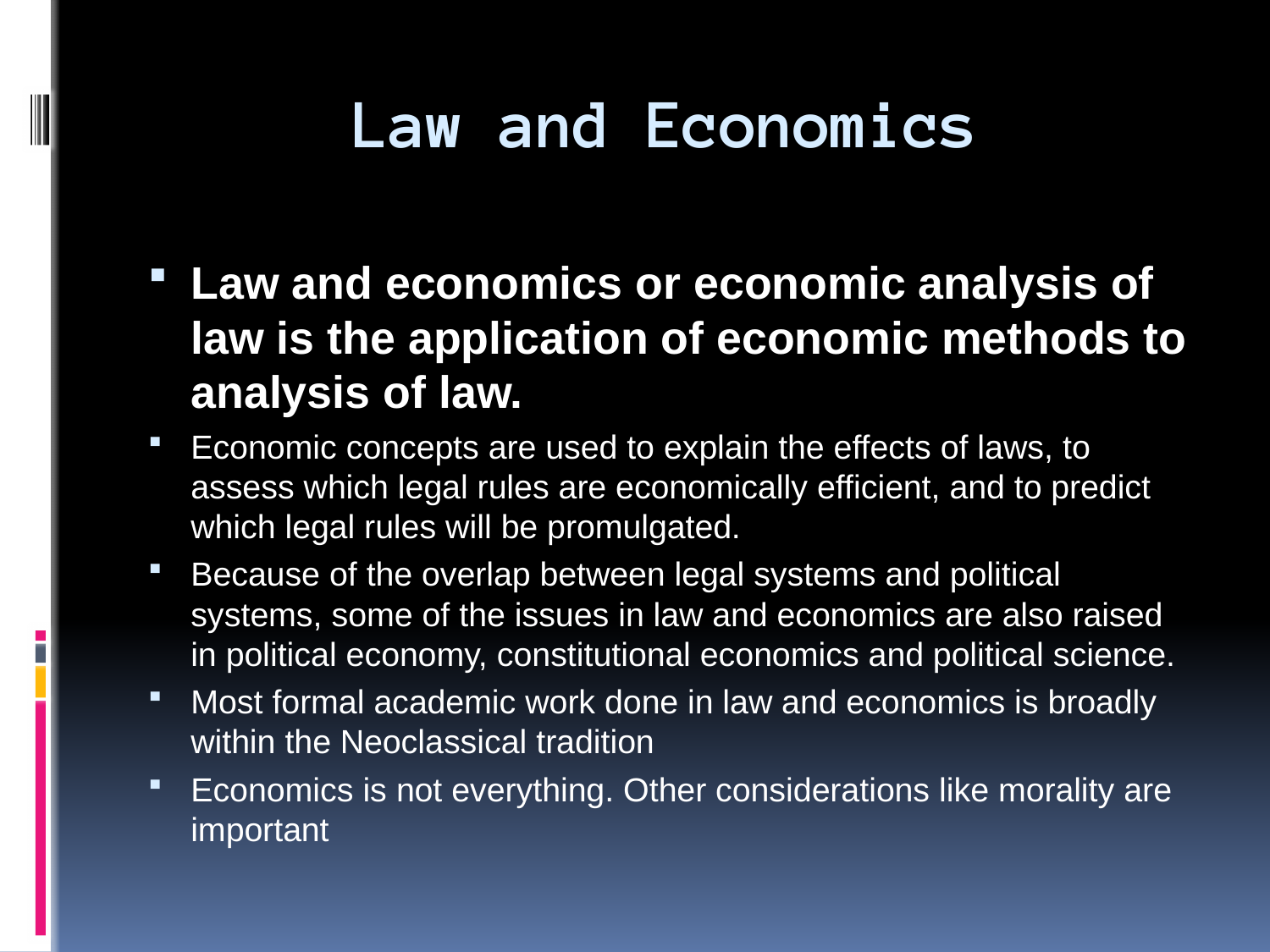

# Law and Economics
Law and economics or economic analysis of law is the application of economic methods to analysis of law.
Economic concepts are used to explain the effects of laws, to assess which legal rules are economically efficient, and to predict which legal rules will be promulgated.
Because of the overlap between legal systems and political systems, some of the issues in law and economics are also raised in political economy, constitutional economics and political science.
Most formal academic work done in law and economics is broadly within the Neoclassical tradition
Economics is not everything. Other considerations like morality are important